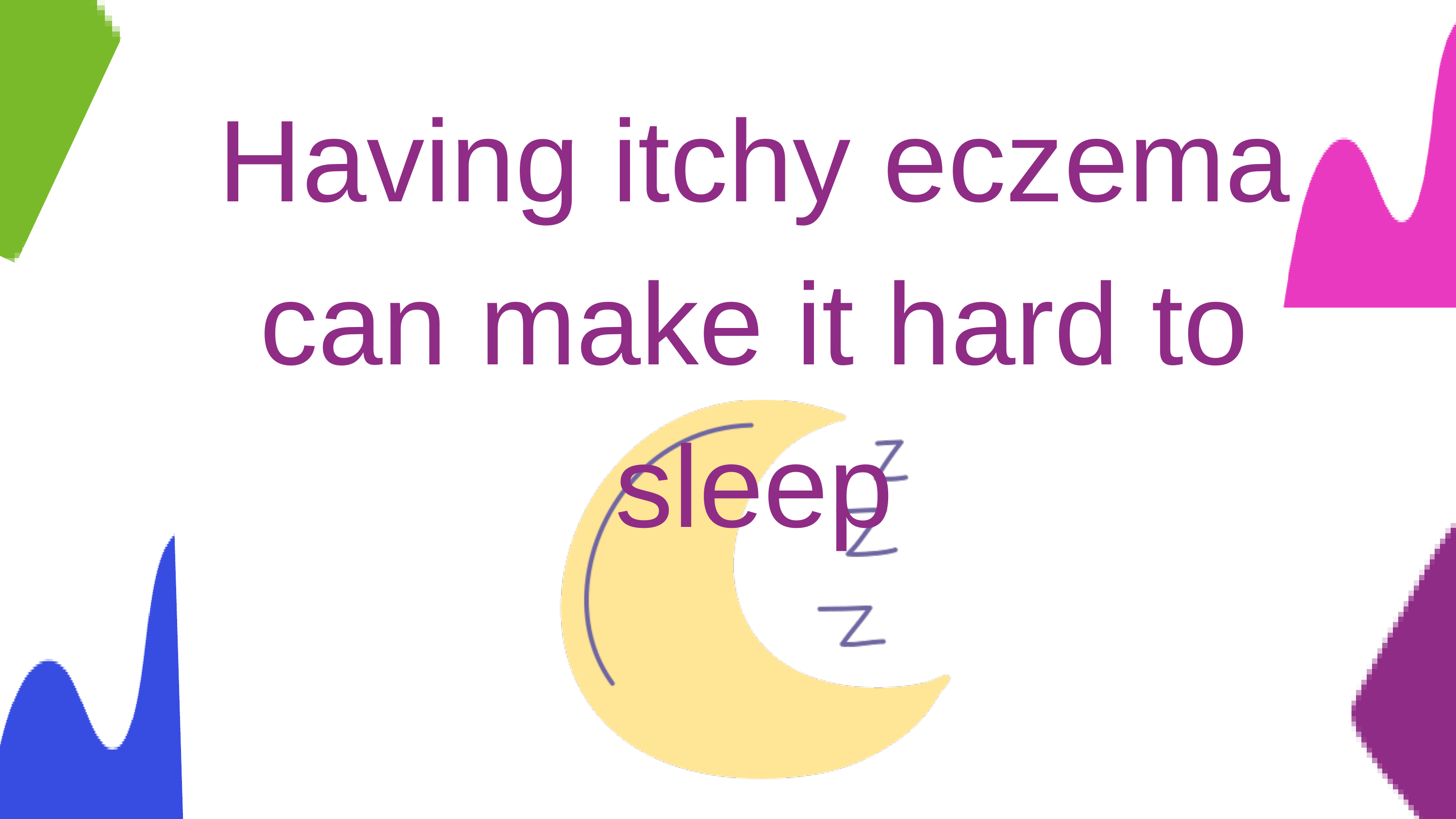

Having itchy eczema can make it hard to sleep